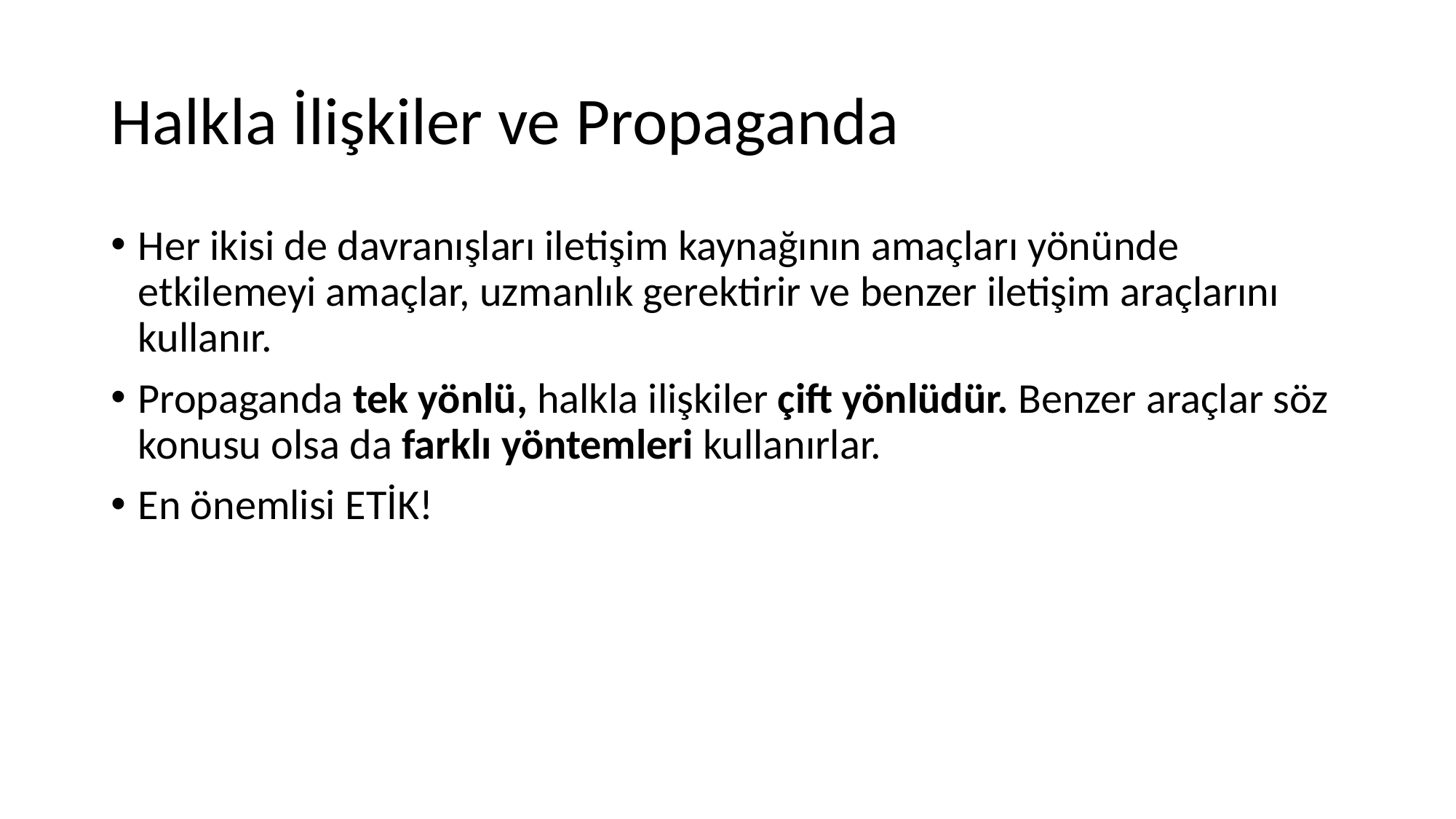

# Halkla İlişkiler ve Propaganda
Her ikisi de davranışları iletişim kaynağının amaçları yönünde etkilemeyi amaçlar, uzmanlık gerektirir ve benzer iletişim araçlarını kullanır.
Propaganda tek yönlü, halkla ilişkiler çift yönlüdür. Benzer araçlar söz konusu olsa da farklı yöntemleri kullanırlar.
En önemlisi ETİK!